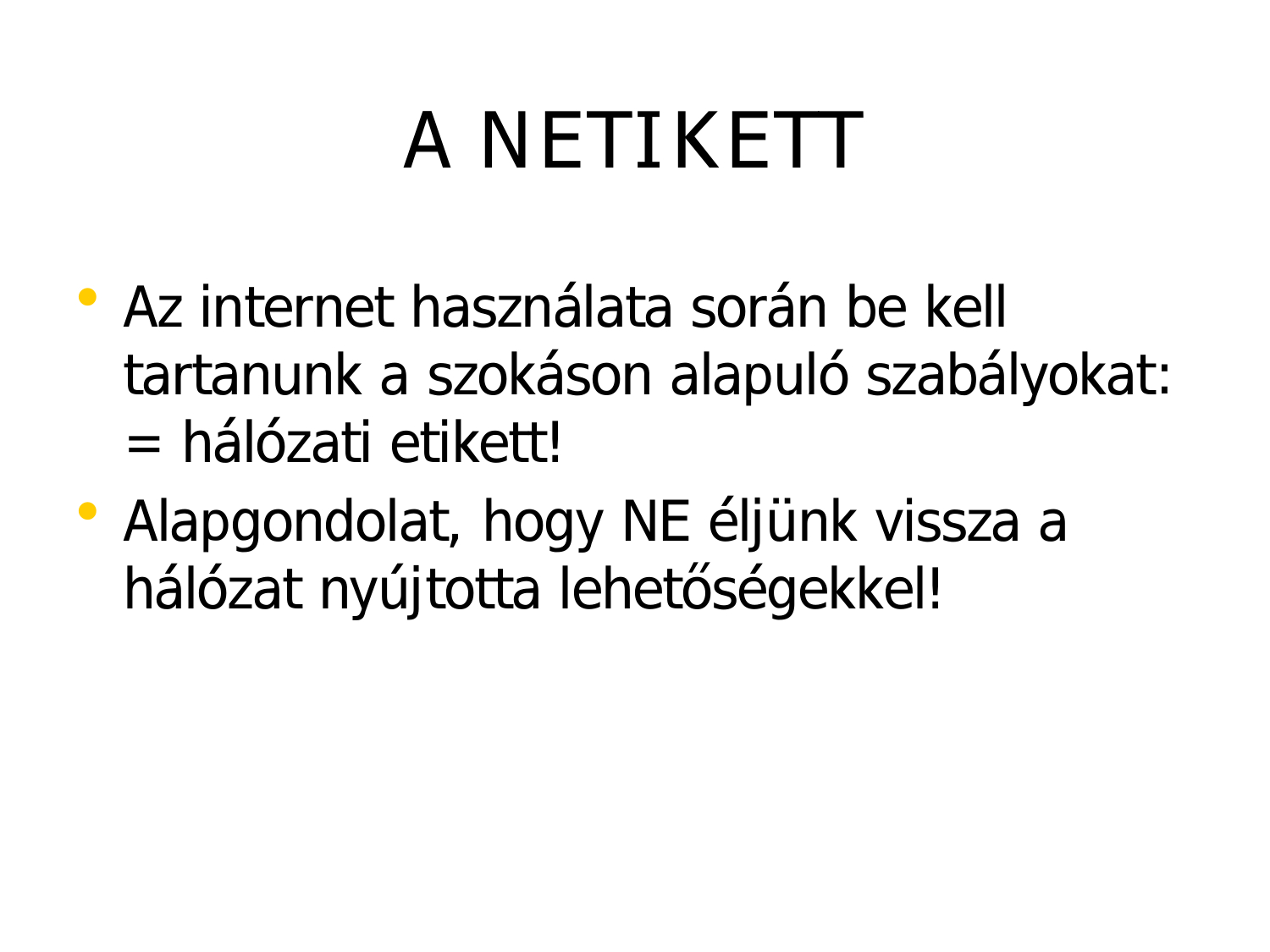

# A NETIKETT
Az internet használata során be kell tartanunk a szokáson alapuló szabályokat: = hálózati etikett!
Alapgondolat, hogy NE éljünk vissza a hálózat nyújtotta lehetőségekkel!